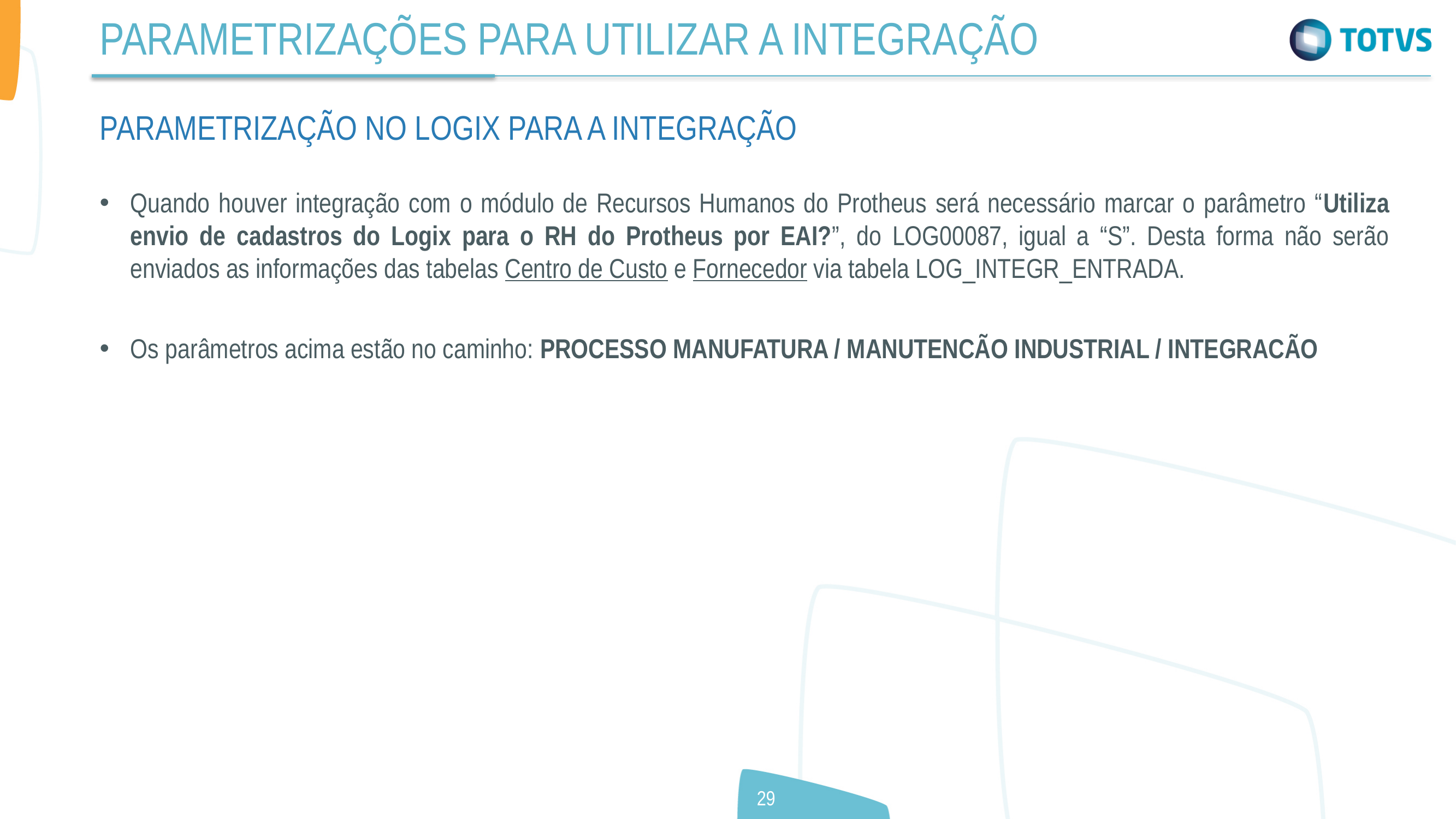

PARAMETRIZAÇÕES PARA UTILIZAR A INTEGRAÇÃO
PARAMETRIZAÇÃO NO LOGIX PARA A INTEGRAÇÃO

Quando houver integração com o módulo de Recursos Humanos do Protheus será necessário marcar o parâmetro “Utiliza envio de cadastros do Logix para o RH do Protheus por EAI?”, do LOG00087, igual a “S”. Desta forma não serão enviados as informações das tabelas Centro de Custo e Fornecedor via tabela LOG_INTEGR_ENTRADA.

Os parâmetros acima estão no caminho: PROCESSO MANUFATURA / MANUTENCÃO INDUSTRIAL / INTEGRACÃO